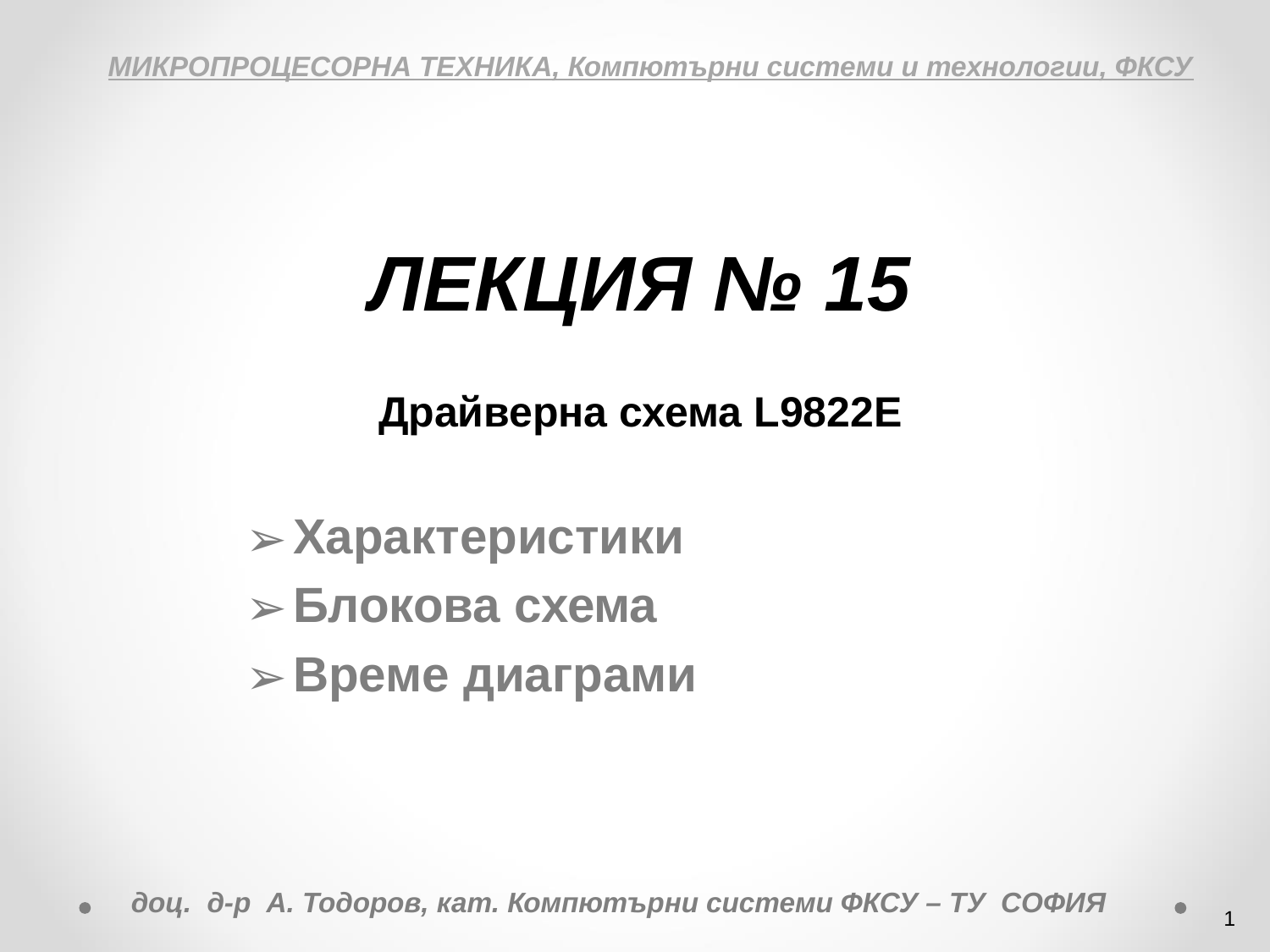

ЛЕКЦИЯ № 15

Драйверна схема L9822E

Характеристики
Блокова схема
Време диаграми

МИКРОПРОЦЕСОРНА ТЕХНИКА, Компютърни системи и технологии, ФКСУ
доц.  д-р  А. Тодоров, кат. Компютърни системи ФКСУ – ТУ  СОФИЯ
1